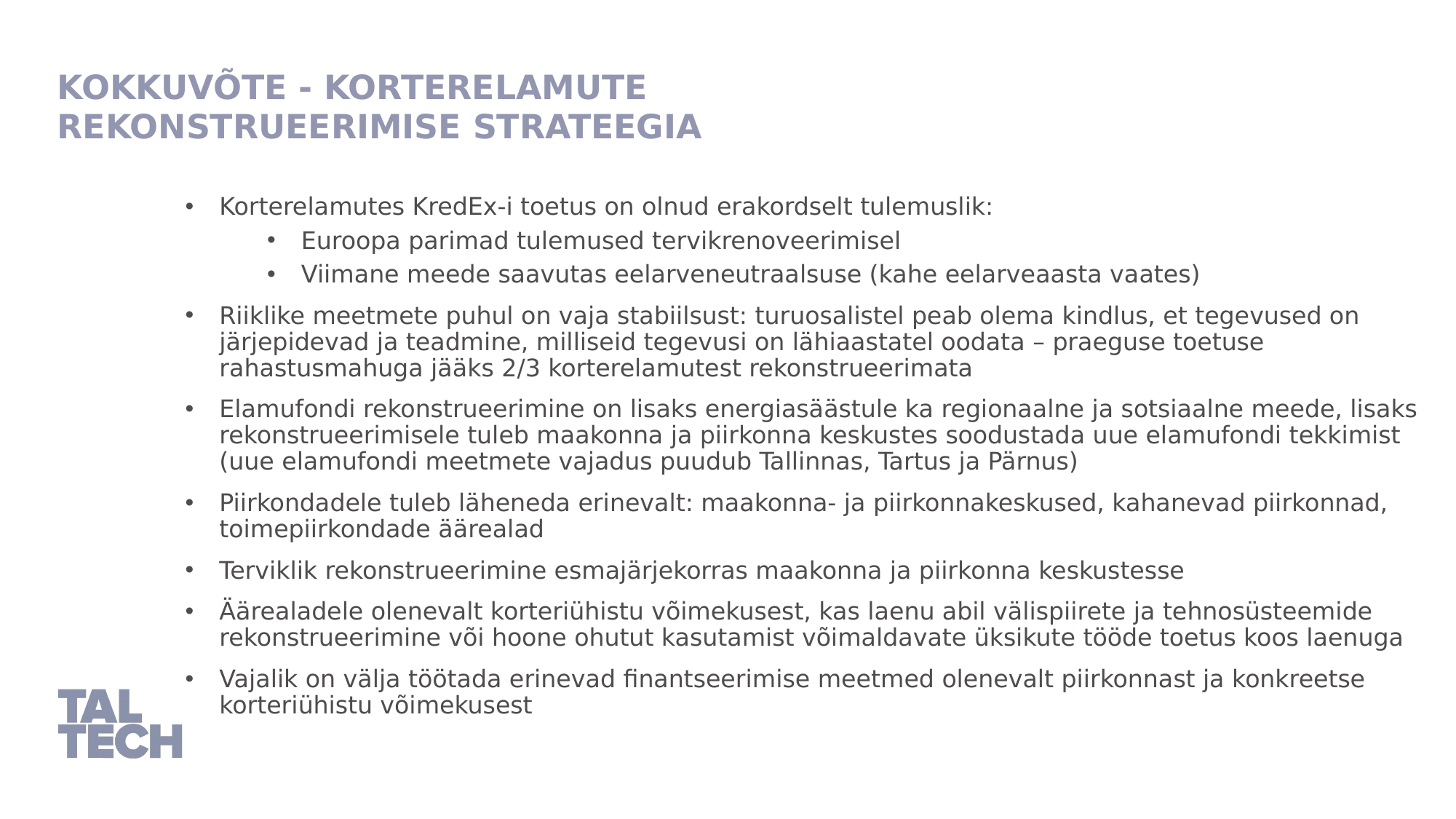

Kokkuvõte - Korterelamute rekonstrueerimise strateegia

Korterelamutes KredEx-i toetus on olnud erakordselt tulemuslik:
Euroopa parimad tulemused tervikrenoveerimisel
Viimane meede saavutas eelarveneutraalsuse (kahe eelarveaasta vaates)
Riiklike meetmete puhul on vaja stabiilsust: turuosalistel peab olema kindlus, et tegevused on järjepidevad ja teadmine, milliseid tegevusi on lähiaastatel oodata – praeguse toetuse rahastusmahuga jääks 2/3 korterelamutest rekonstrueerimata
Elamufondi rekonstrueerimine on lisaks energiasäästule ka regionaalne ja sotsiaalne meede, lisaks rekonstrueerimisele tuleb maakonna ja piirkonna keskustes soodustada uue elamufondi tekkimist (uue elamufondi meetmete vajadus puudub Tallinnas, Tartus ja Pärnus)
Piirkondadele tuleb läheneda erinevalt: maakonna- ja piirkonnakeskused, kahanevad piirkonnad, toimepiirkondade äärealad
Terviklik rekonstrueerimine esmajärjekorras maakonna ja piirkonna keskustesse
Äärealadele olenevalt korteriühistu võimekusest, kas laenu abil välispiirete ja tehnosüsteemide rekonstrueerimine või hoone ohutut kasutamist võimaldavate üksikute tööde toetus koos laenuga
Vajalik on välja töötada erinevad finantseerimise meetmed olenevalt piirkonnast ja konkreetse korteriühistu võimekusest